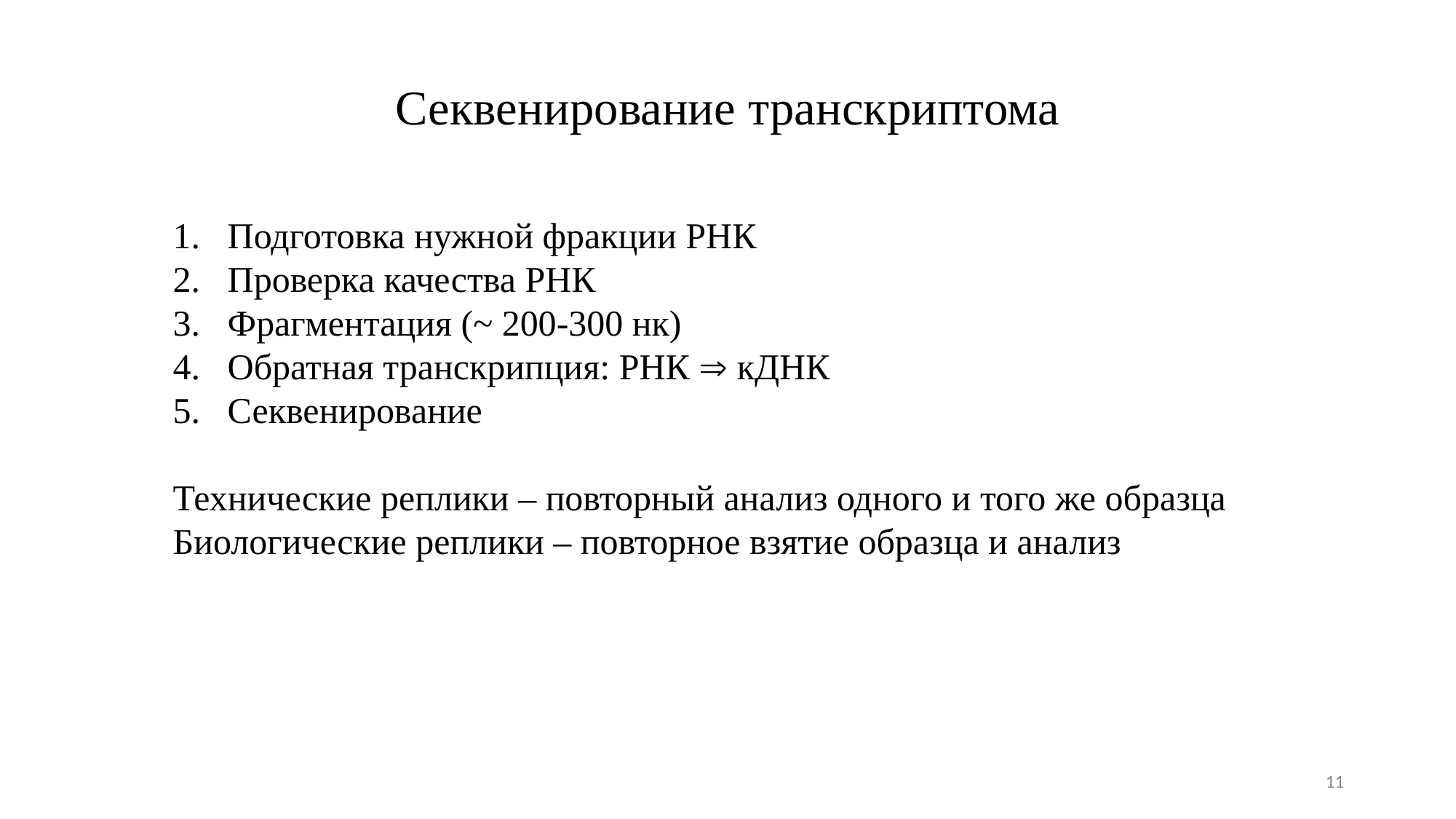

Секвенирование транскриптома
Подготовка нужной фракции РНК
Проверка качества РНК
Фрагментация (~ 200-300 нк)
Обратная транскрипция: РНК ⇒ кДНК
Секвенирование

Технические реплики – повторный анализ одного и того же образца
Биологические реплики – повторное взятие образца и анализ

11